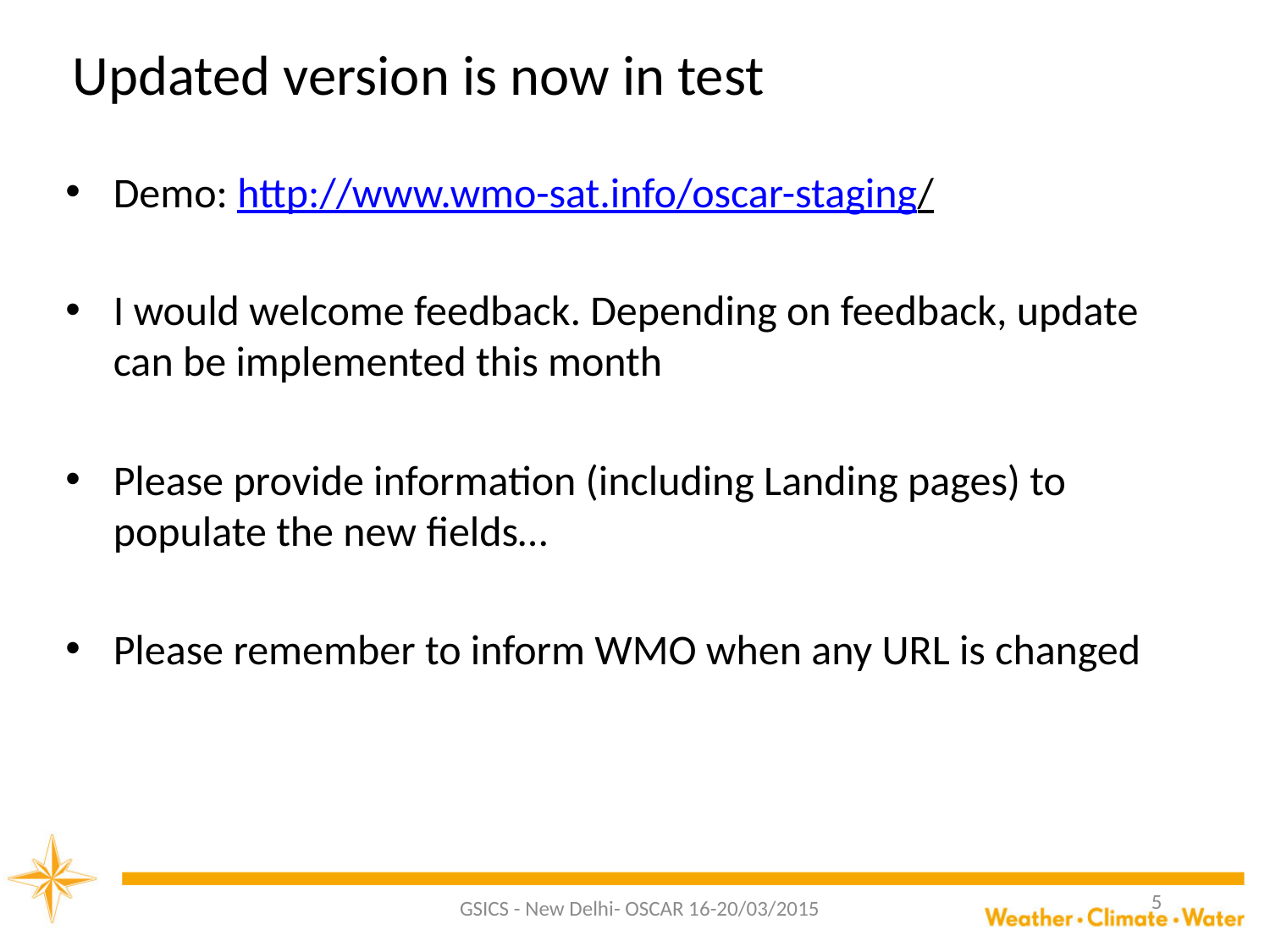

# Updated version is now in test
Demo: http://www.wmo-sat.info/oscar-staging/

I would welcome feedback. Depending on feedback, update can be implemented this month

Please provide information (including Landing pages) to populate the new fields…

Please remember to inform WMO when any URL is changed
5
GSICS - New Delhi- OSCAR 16-20/03/2015